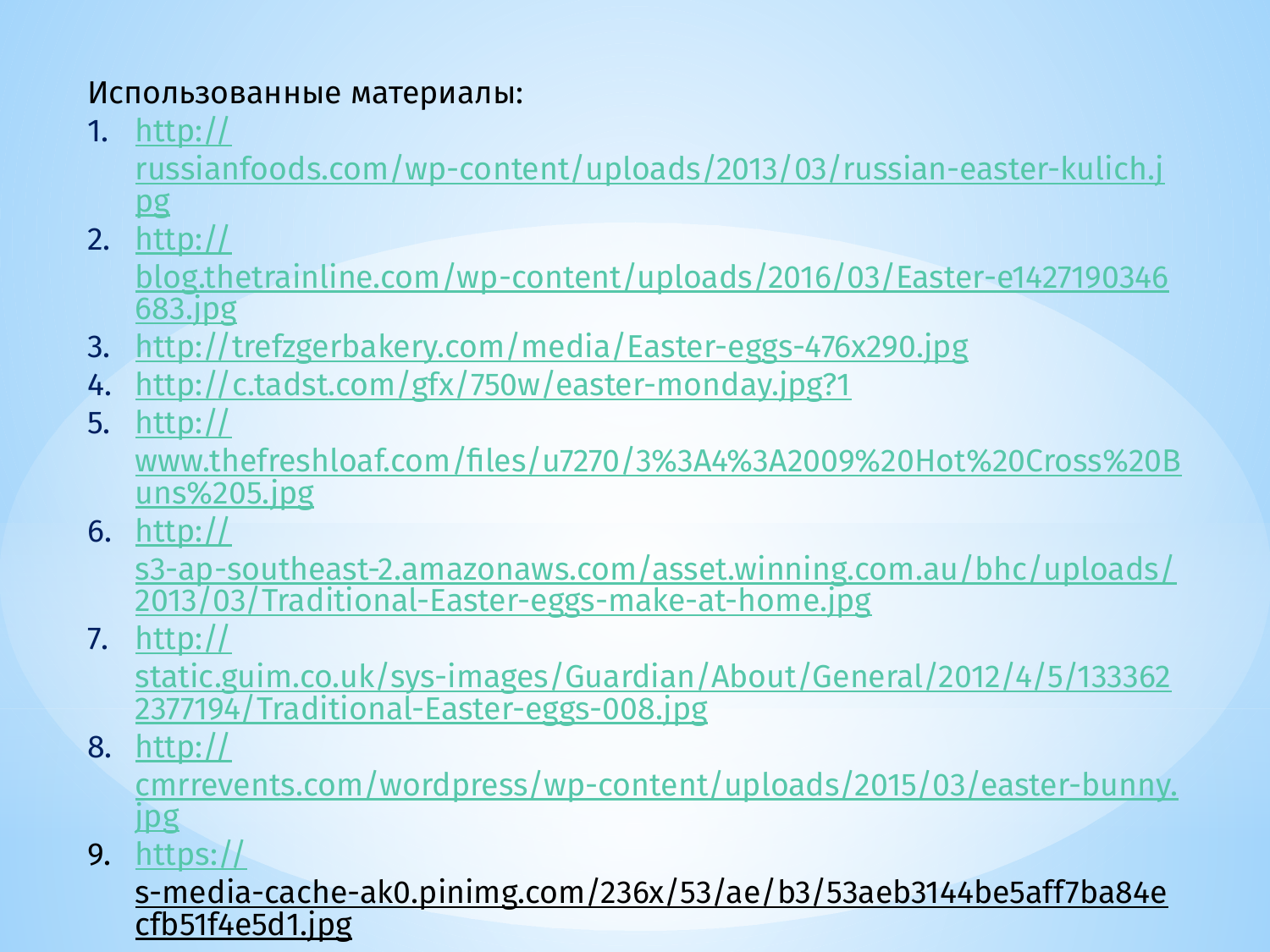

Использованные материалы:
http://russianfoods.com/wp-content/uploads/2013/03/russian-easter-kulich.jpg
http://blog.thetrainline.com/wp-content/uploads/2016/03/Easter-e1427190346683.jpg
http://trefzgerbakery.com/media/Easter-eggs-476x290.jpg
http://c.tadst.com/gfx/750w/easter-monday.jpg?1
http://www.thefreshloaf.com/files/u7270/3%3A4%3A2009%20Hot%20Cross%20Buns%205.jpg
http://s3-ap-southeast-2.amazonaws.com/asset.winning.com.au/bhc/uploads/2013/03/Traditional-Easter-eggs-make-at-home.jpg
http://static.guim.co.uk/sys-images/Guardian/About/General/2012/4/5/1333622377194/Traditional-Easter-eggs-008.jpg
http://cmrrevents.com/wordpress/wp-content/uploads/2015/03/easter-bunny.jpg
https://s-media-cache-ak0.pinimg.com/236x/53/ae/b3/53aeb3144be5aff7ba84ecfb51f4e5d1.jpg
http://feelgrafix.com/data_images/out/15/893699-spring-forest-wallpapers.jpg